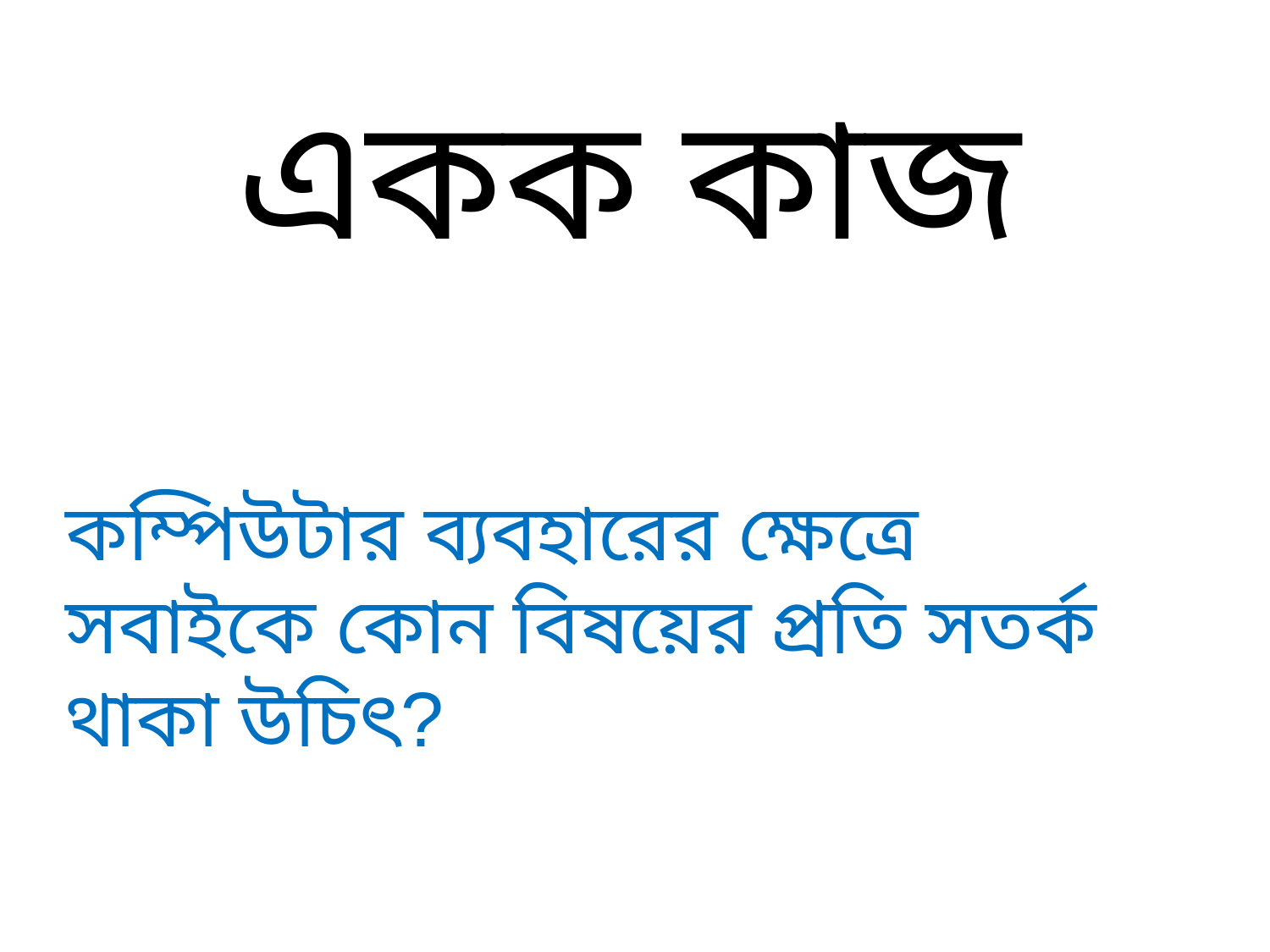

একক কাজ

কম্পিউটার ব্যবহারের ক্ষেত্রে সবাইকে কোন বিষয়ের প্রতি সতর্ক  থাকা উচিৎ?